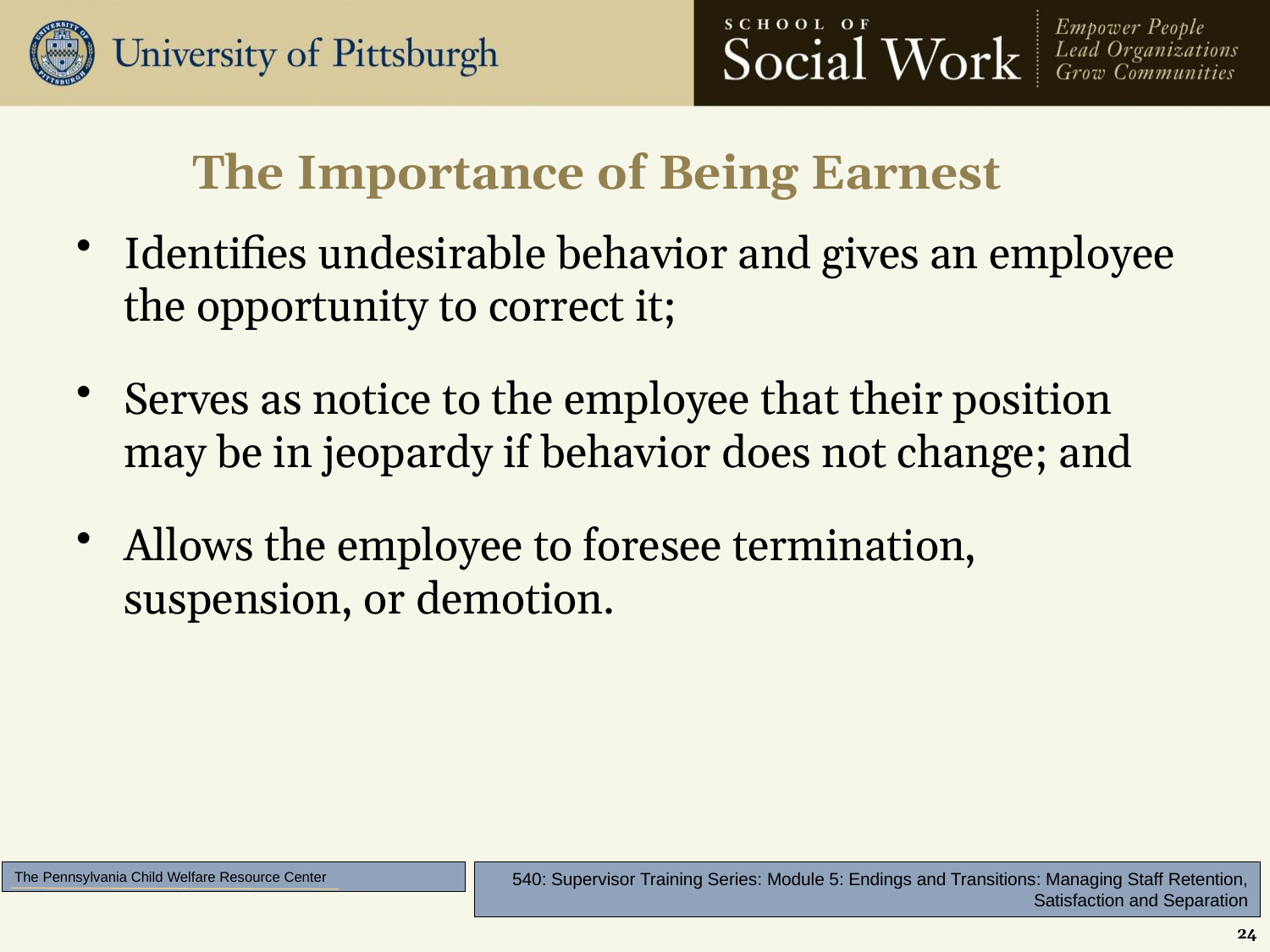

# The Importance of Being Earnest
Identifies undesirable behavior and gives an employee the opportunity to correct it;
Serves as notice to the employee that their position may be in jeopardy if behavior does not change; and
Allows the employee to foresee termination, suspension, or demotion.
24